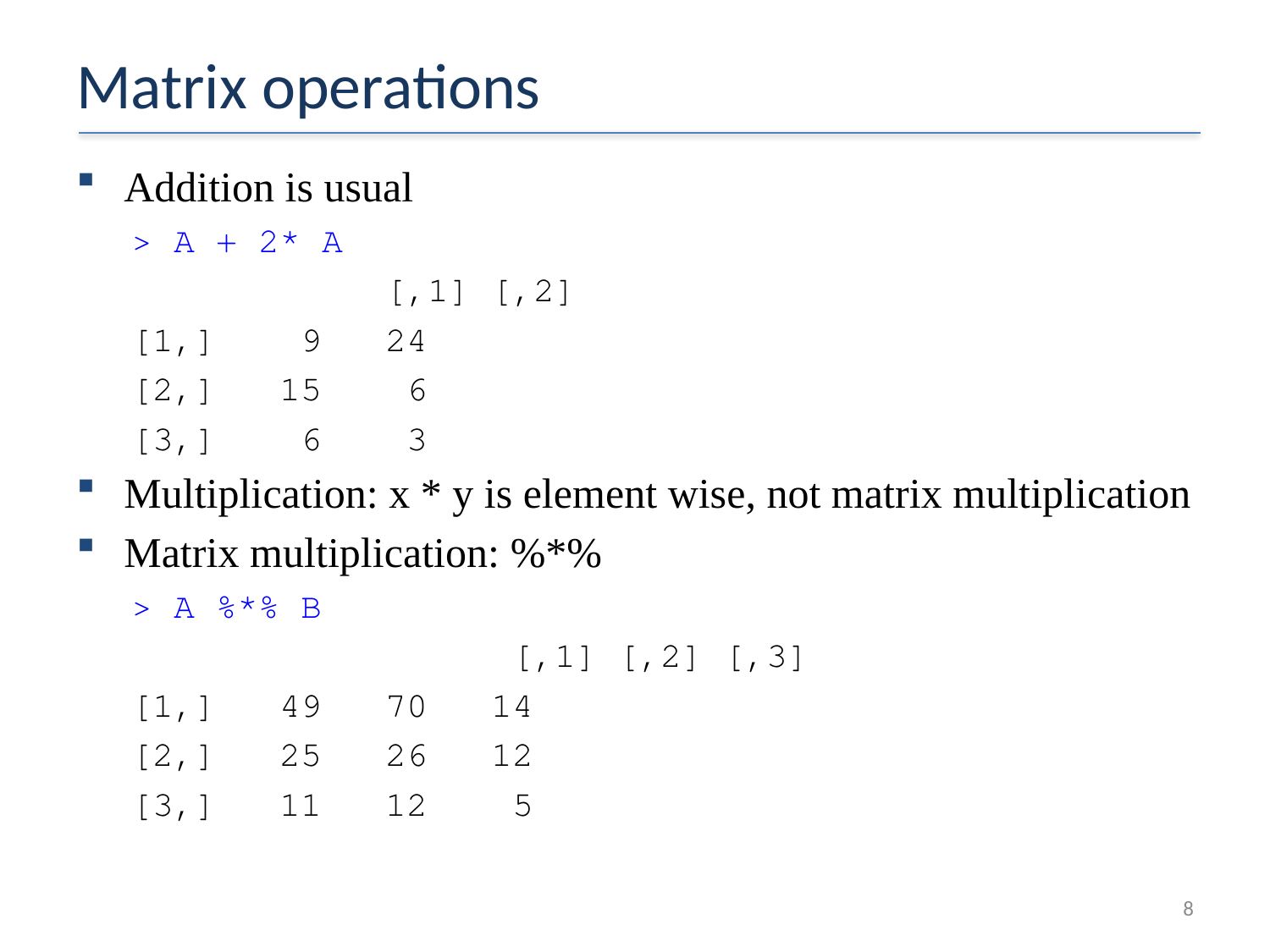

# Matrix operations
Addition is usual
> A + 2* A
 		[,1] [,2]
[1,]    9   24
[2,]   15    6
[3,]    6    3
Multiplication: x * y is element wise, not matrix multiplication
Matrix multiplication: %*%
> A %*% B
			[,1] [,2] [,3]
[1,]   49   70   14
[2,]   25   26   12
[3,]   11   12    5
8